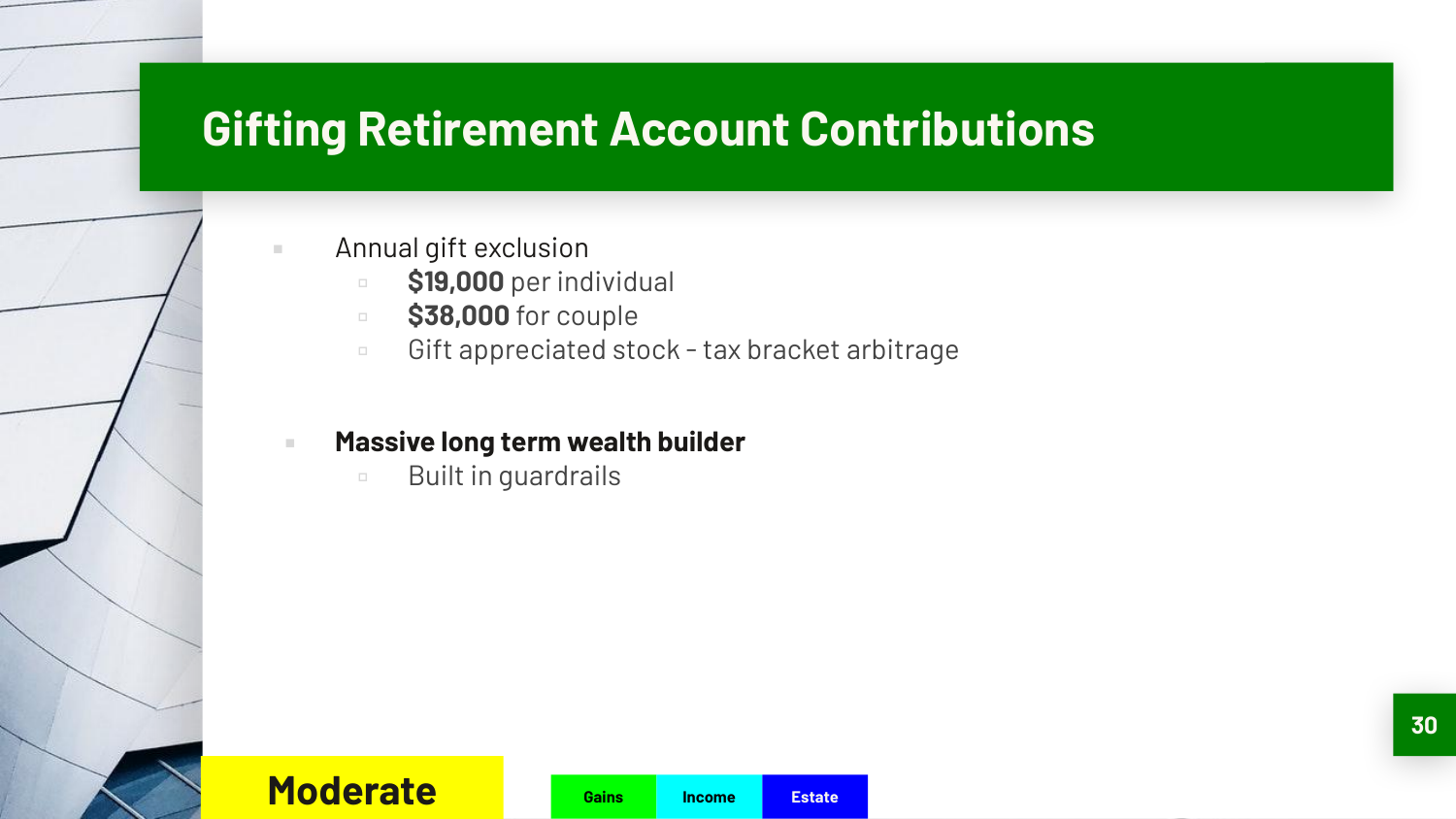

# Gifting Retirement Account Contributions
Annual gift exclusion
$19,000 per individual
$38,000 for couple
Gift appreciated stock - tax bracket arbitrage

Massive long term wealth builder
Built in guardrails

30
Moderate
Gains
Income
Estate